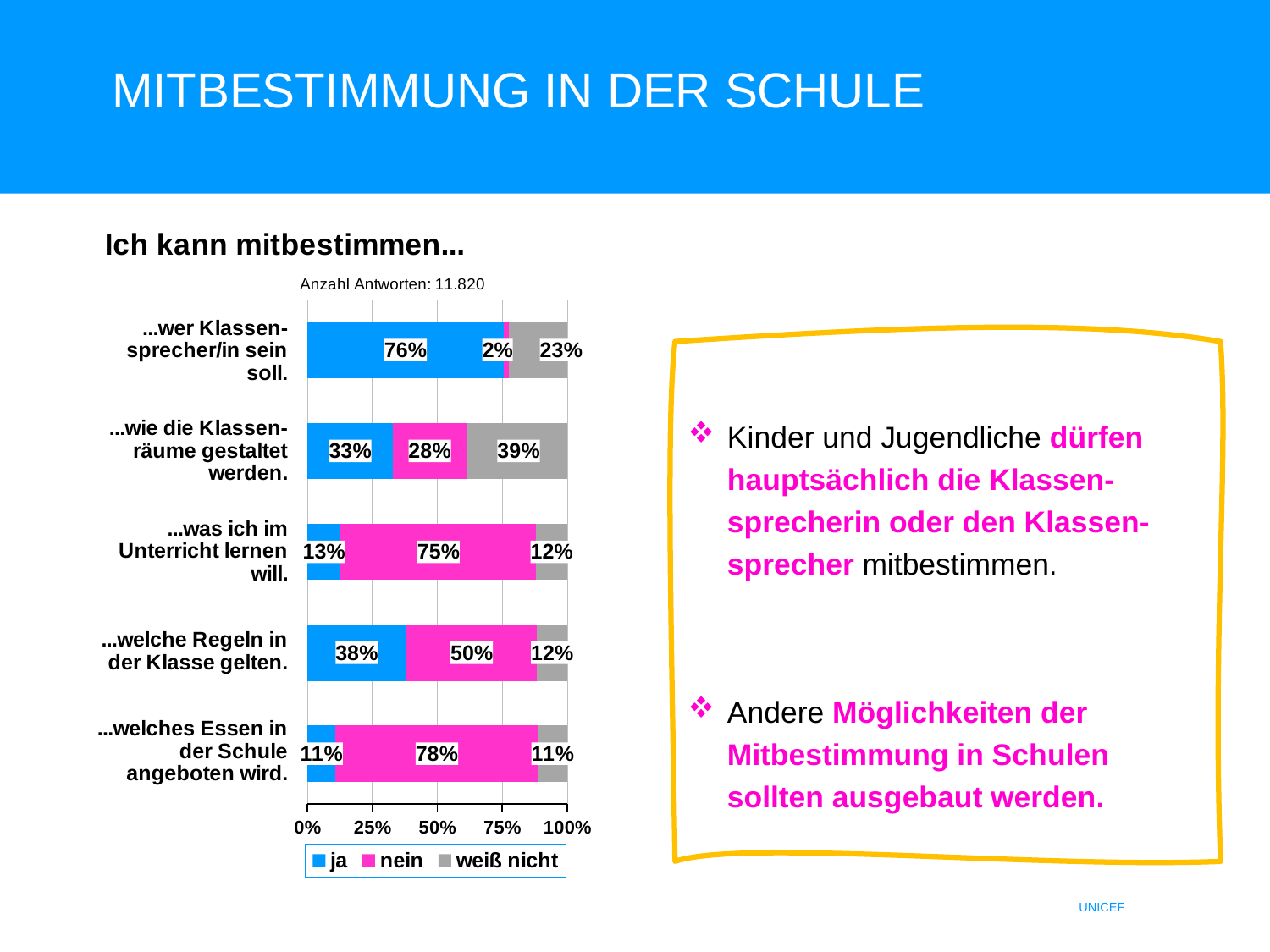

# Mitbestimmung in der Schule

### Chart

| Category | ja | nein | weiß nicht |
|---|---|---|---|
| … wer Klassensprecherin/Klassensprecher sein soll: | 0.7564113343983856 | 0.017573362482132347 | 0.22601530311948204 |
| … wie die Klassenräume gestaltet werden: | 0.3290072475981797 | 0.2845946401483229 | 0.3863981122534974 |
| … was ich im Unterricht lernen will: | 0.12814452135742022 | 0.752996792166132 | 0.11885868647644775 |
| … welche Regeln in der Klasse gelten: | 0.38050926317570427 | 0.5037644869300397 | 0.11572624989425599 |
| … welches Essen in der Schule angeboten wird: | 0.1092479674796748 | 0.778370596205962 | 0.11238143631436315 |
Kinder und Jugendliche dürfen hauptsächlich die Klassen-sprecherin oder den Klassen-sprecher mitbestimmen.

Andere Möglichkeiten der Mitbestimmung in Schulen sollten ausgebaut werden.